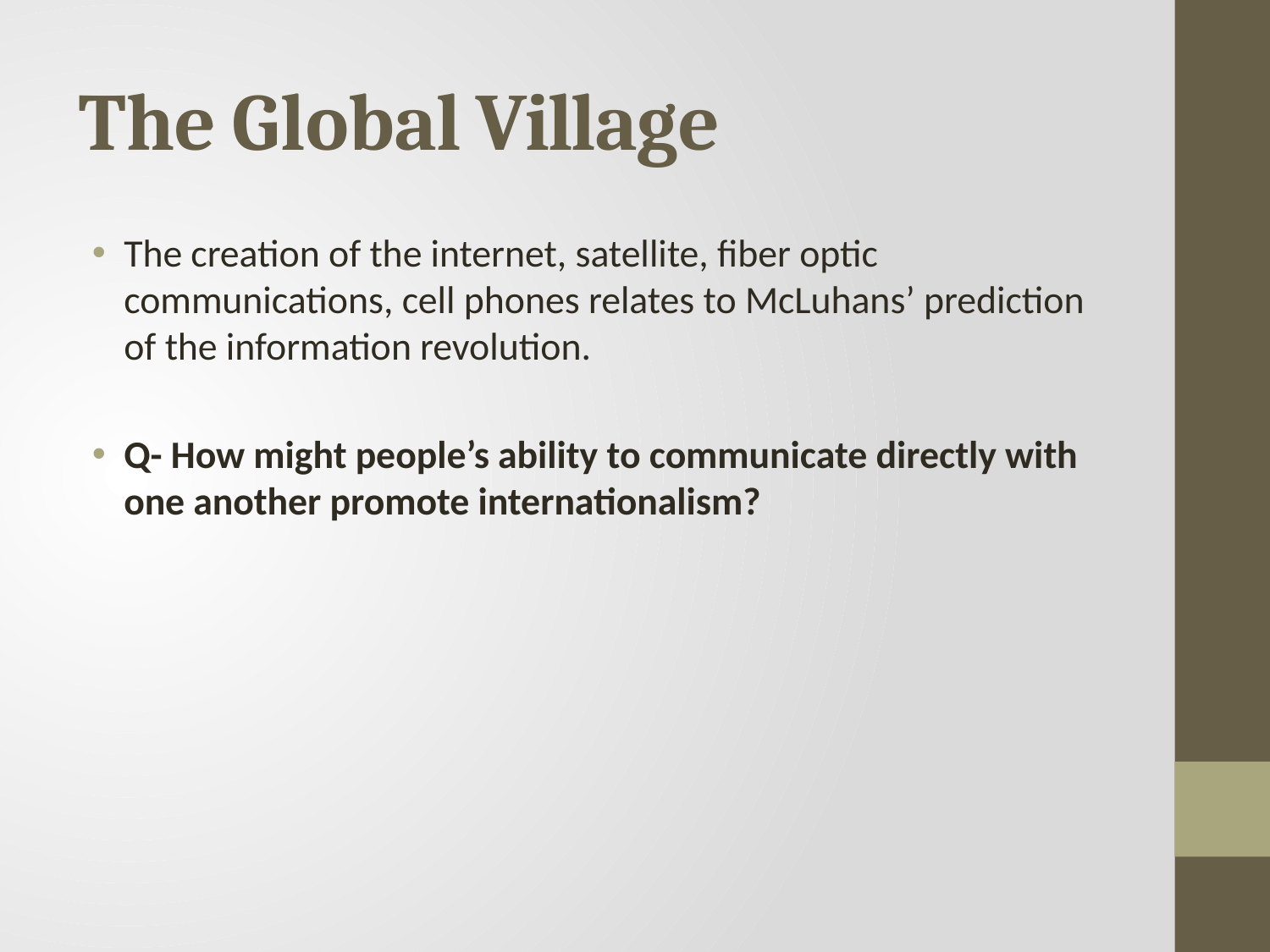

# The Global Village
The creation of the internet, satellite, fiber optic communications, cell phones relates to McLuhans’ prediction of the information revolution.

Q- How might people’s ability to communicate directly with one another promote internationalism?